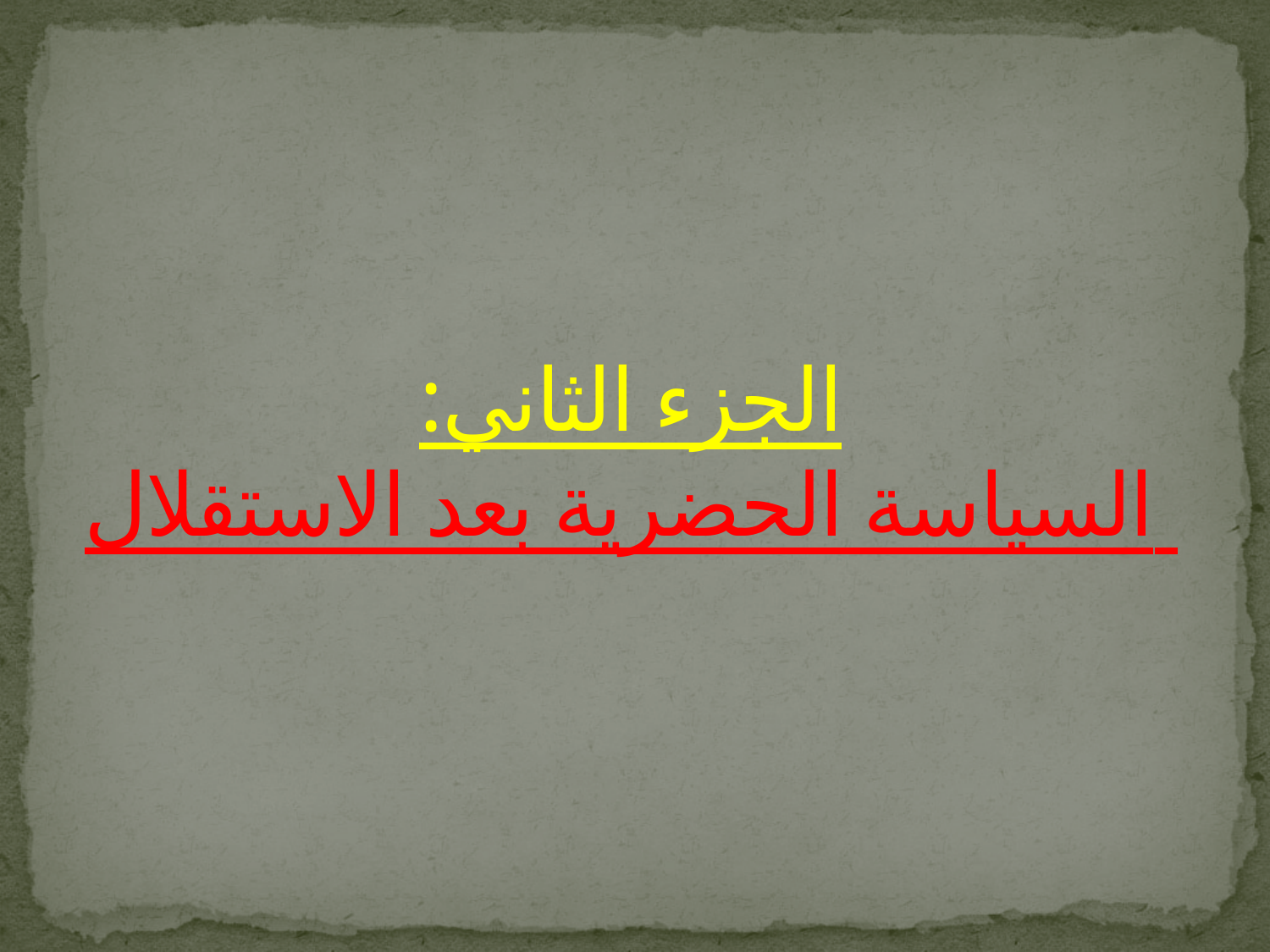

# الجزء الثاني: السياسة الحضرية بعد الاستقلال